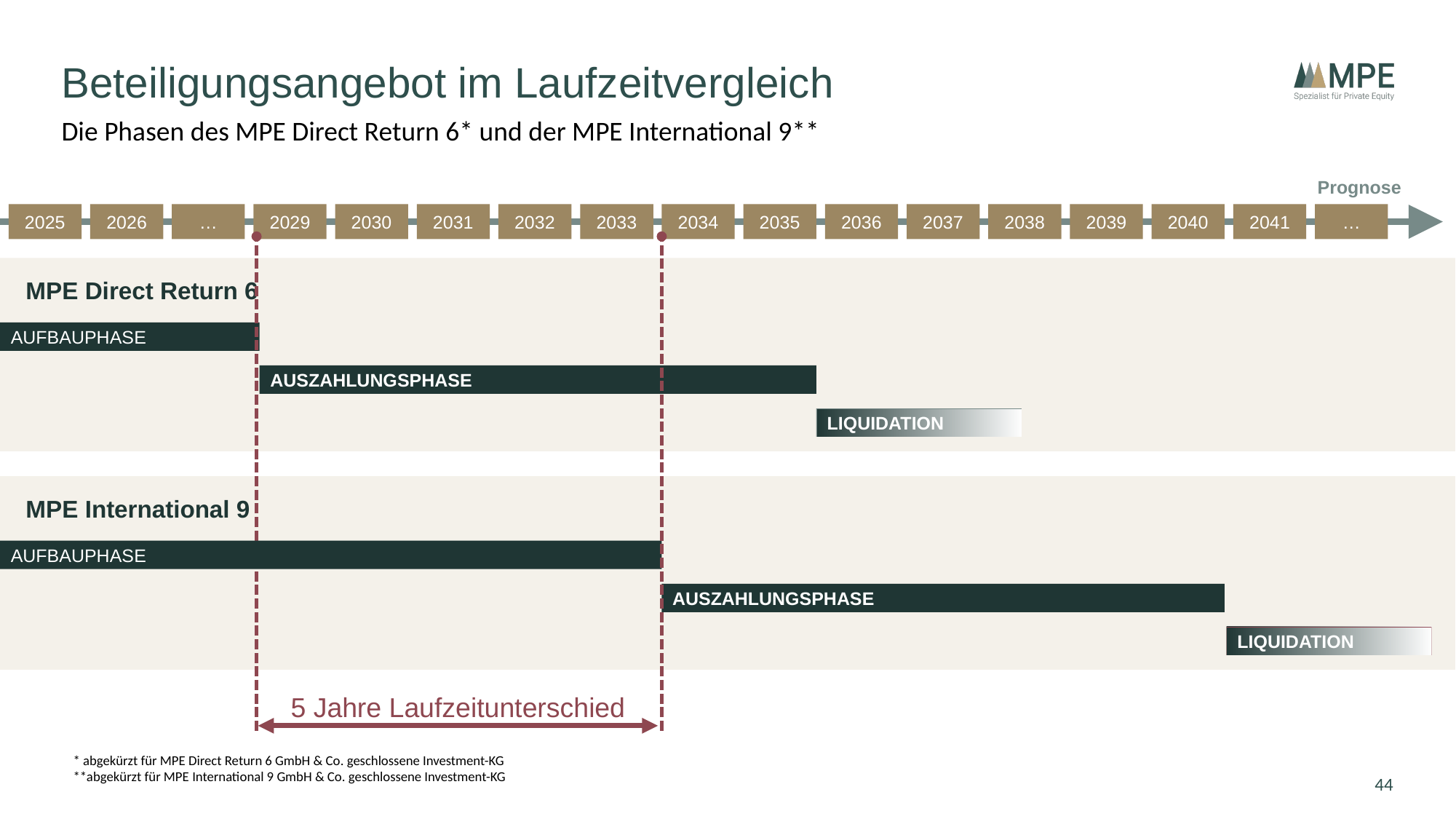

# Beteiligungsangebot im Laufzeitvergleich
Die Phasen des MPE Direct Return 6* und der MPE International 9**
Prognose
2025
2036
2037
2038
2039
2040
2041
…
2026
…
2029
2030
2031
2032
2033
2034
2035
MPE Direct Return 6
AUFBAUPHASE
AUSZAHLUNGSPHASE
LIQUIDATION
MPE International 9
AUFBAUPHASE
AUSZAHLUNGSPHASE
LIQUIDATION
5 Jahre Laufzeitunterschied
* abgekürzt für MPE Direct Return 6 GmbH & Co. geschlossene Investment-KG
**abgekürzt für MPE International 9 GmbH & Co. geschlossene Investment-KG
44